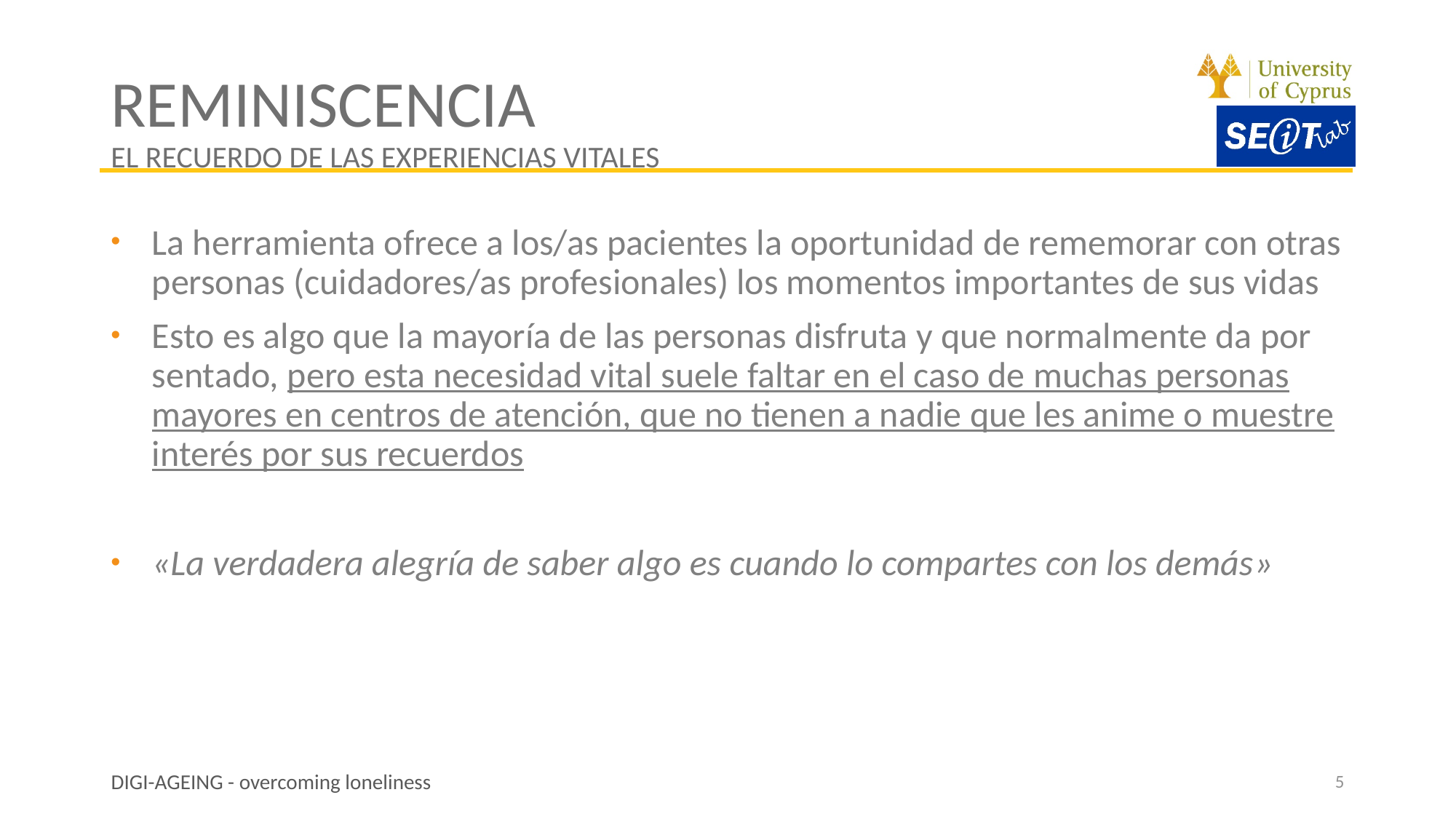

# REMINISCENCIA EL RECUERDO DE LAS EXPERIENCIAS VITALES
La herramienta ofrece a los/as pacientes la oportunidad de rememorar con otras personas (cuidadores/as profesionales) los momentos importantes de sus vidas
Esto es algo que la mayoría de las personas disfruta y que normalmente da por sentado, pero esta necesidad vital suele faltar en el caso de muchas personas mayores en centros de atención, que no tienen a nadie que les anime o muestre interés por sus recuerdos

«La verdadera alegría de saber algo es cuando lo compartes con los demás»
5